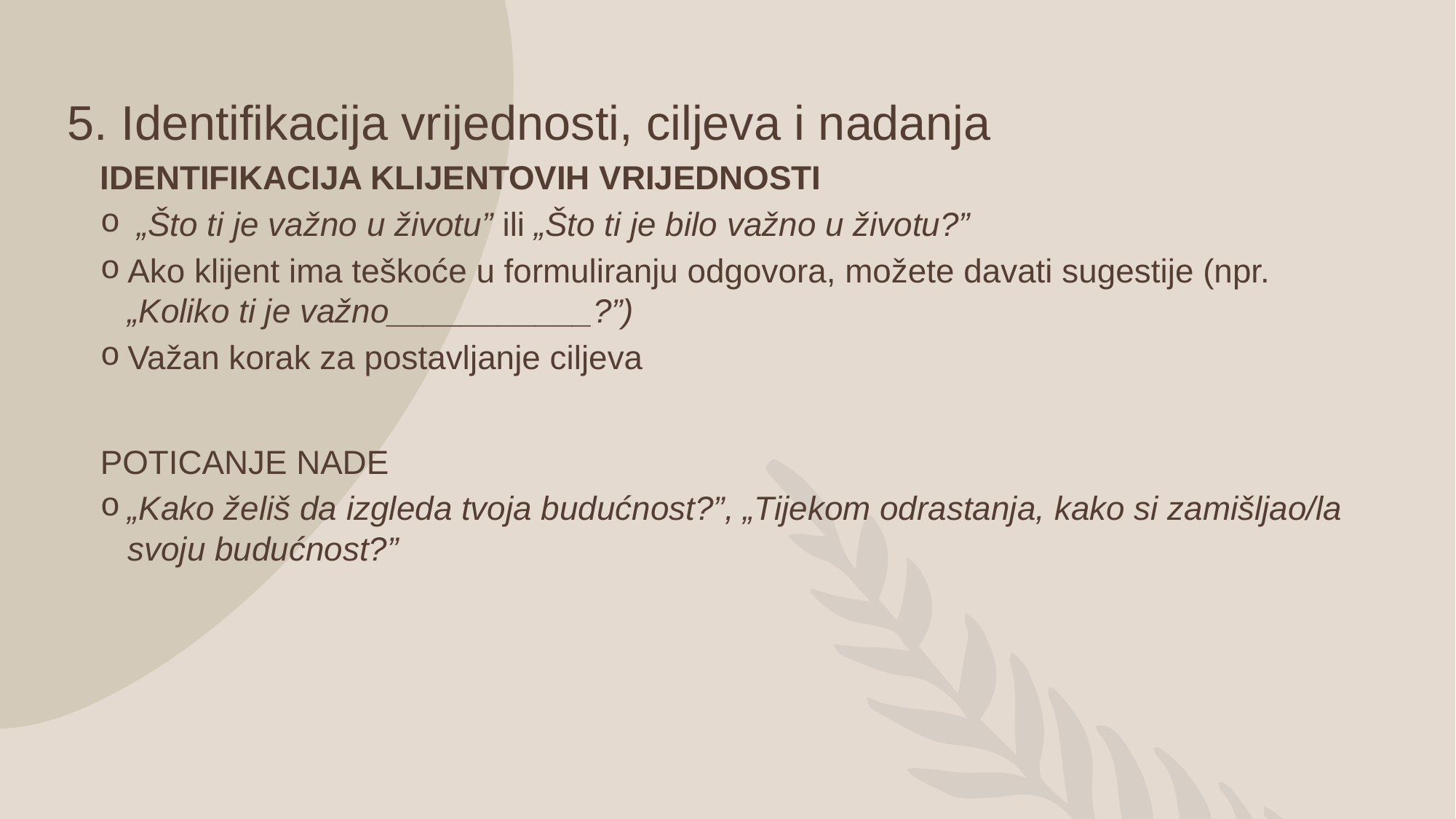

# 5. Identifikacija vrijednosti, ciljeva i nadanja
IDENTIFIKACIJA KLIJENTOVIH VRIJEDNOSTI
 „Što ti je važno u životu” ili „Što ti je bilo važno u životu?”
Ako klijent ima teškoće u formuliranju odgovora, možete davati sugestije (npr. „Koliko ti je važno___________?”)
Važan korak za postavljanje ciljeva

POTICANJE NADE
„Kako želiš da izgleda tvoja budućnost?”, „Tijekom odrastanja, kako si zamišljao/la svoju budućnost?”